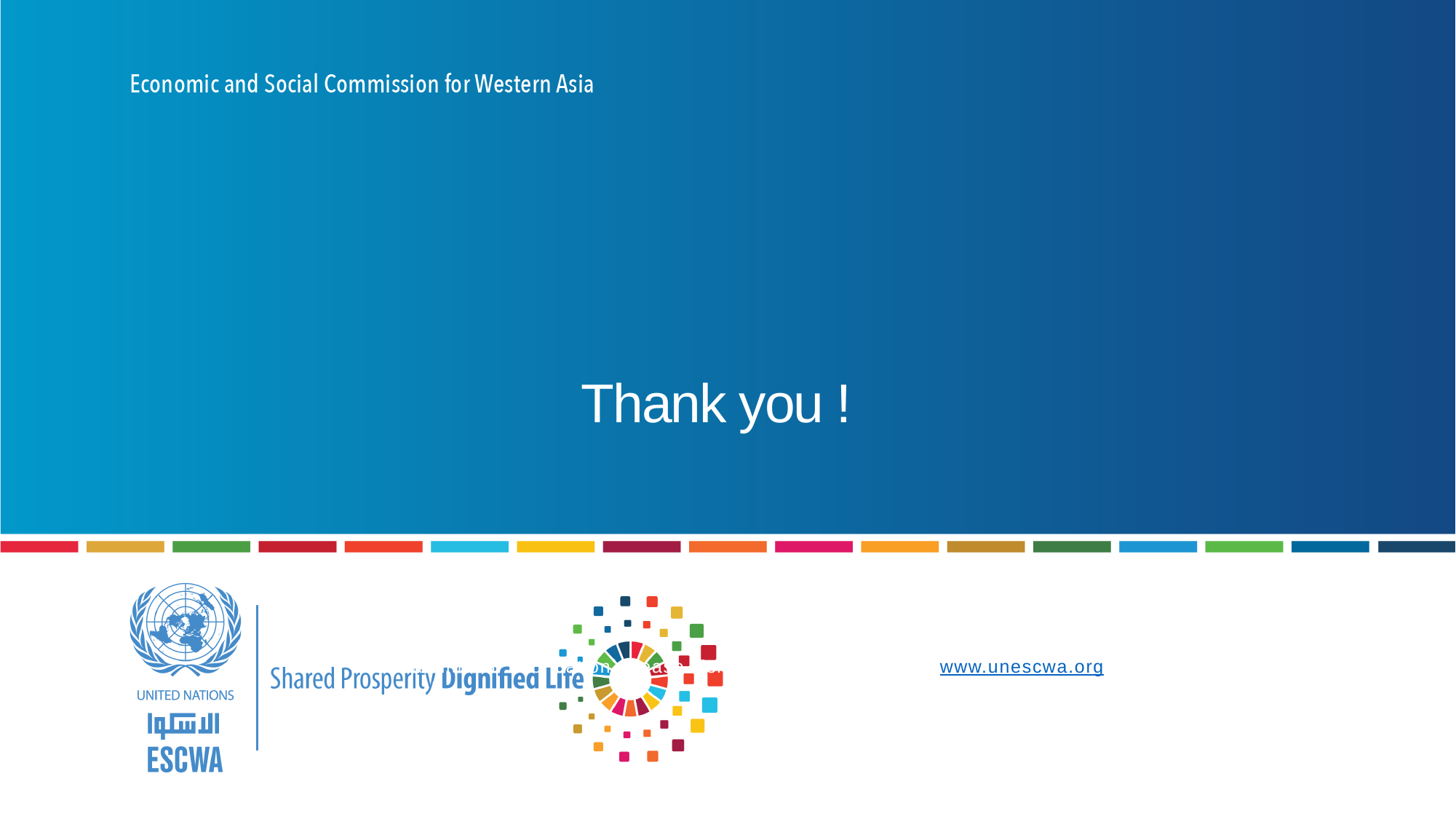

# Thank you !
For additional information, please visit ESCWA’s website on: www.unescwa.org